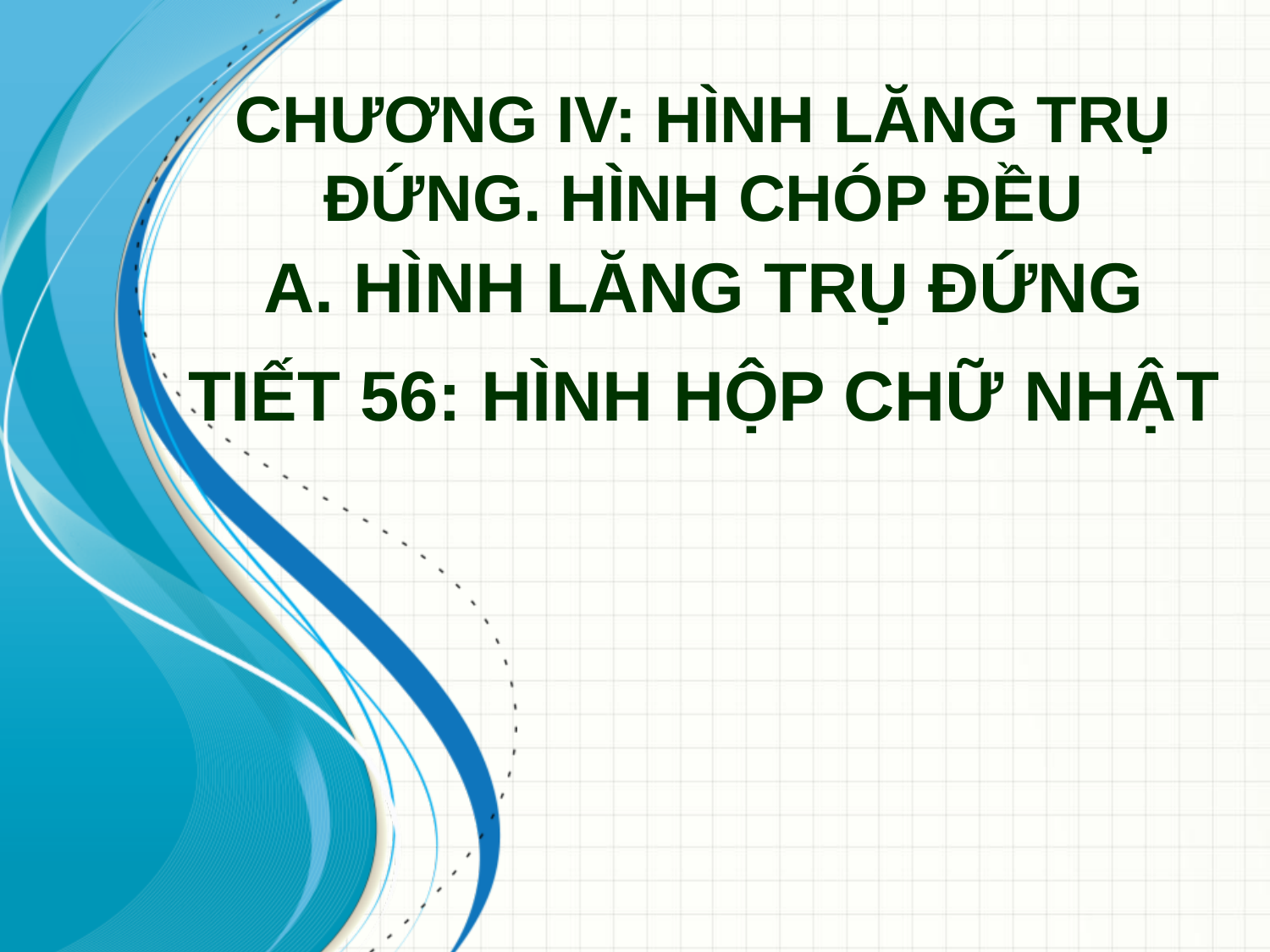

# CHƯƠNG IV: HÌNH LĂNG TRỤ ĐỨNG. HÌNH CHÓP ĐỀU
A. HÌNH LĂNG TRỤ ĐỨNG
TIẾT 56: HÌNH HỘP CHỮ NHẬT